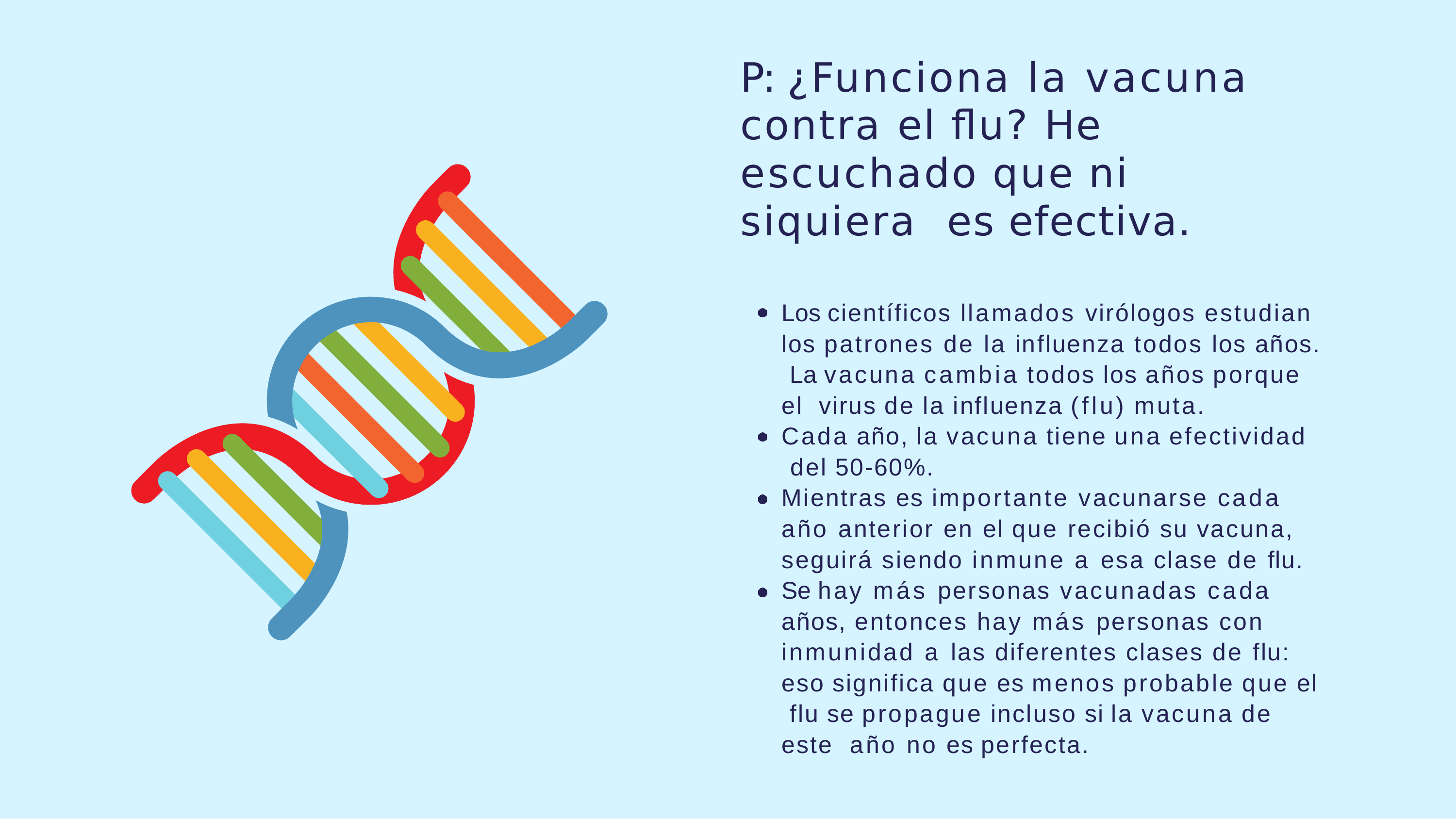

# P: ¿Funciona la vacuna  contra el flu? He  escuchado que ni siquiera  es efectiva.

Los científicos llamados virólogos estudian  los patrones de la influenza todos los años.  La vacuna cambia todos los años porque el  virus de la influenza (flu) muta.
Cada año, la vacuna tiene una efectividad  del 50-60%.
Mientras es importante vacunarse cada  año anterior en el que recibió su vacuna,  seguirá siendo inmune a esa clase de flu.  Se hay más personas vacunadas cada  años, entonces hay más personas con  inmunidad a las diferentes clases de flu:  eso significa que es menos probable que el  flu se propague incluso si la vacuna de este  año no es perfecta.